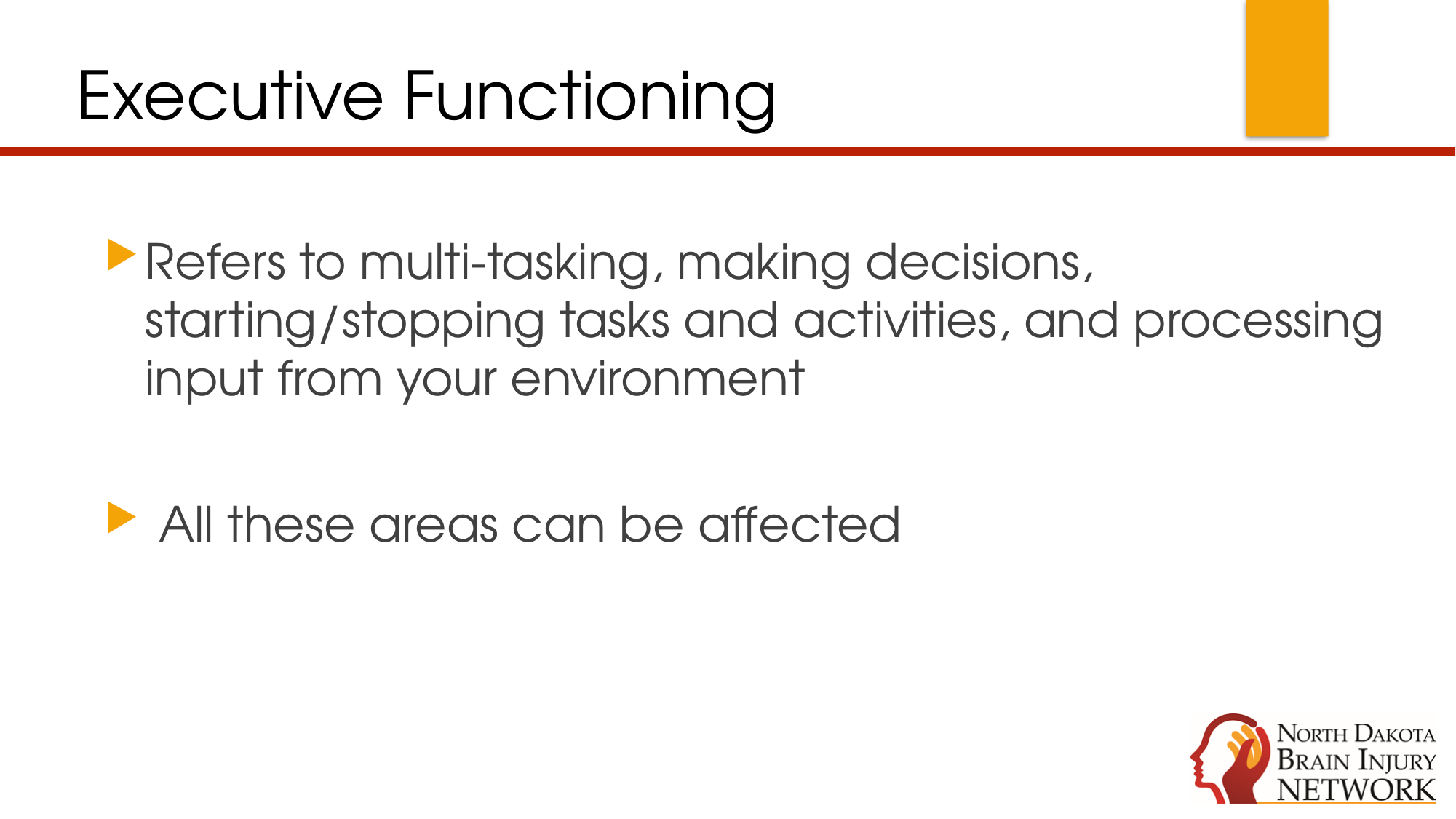

# Executive Functioning
Refers to multi-tasking, making decisions, starting/stopping tasks and activities, and processing input from your environment

 All these areas can be affected